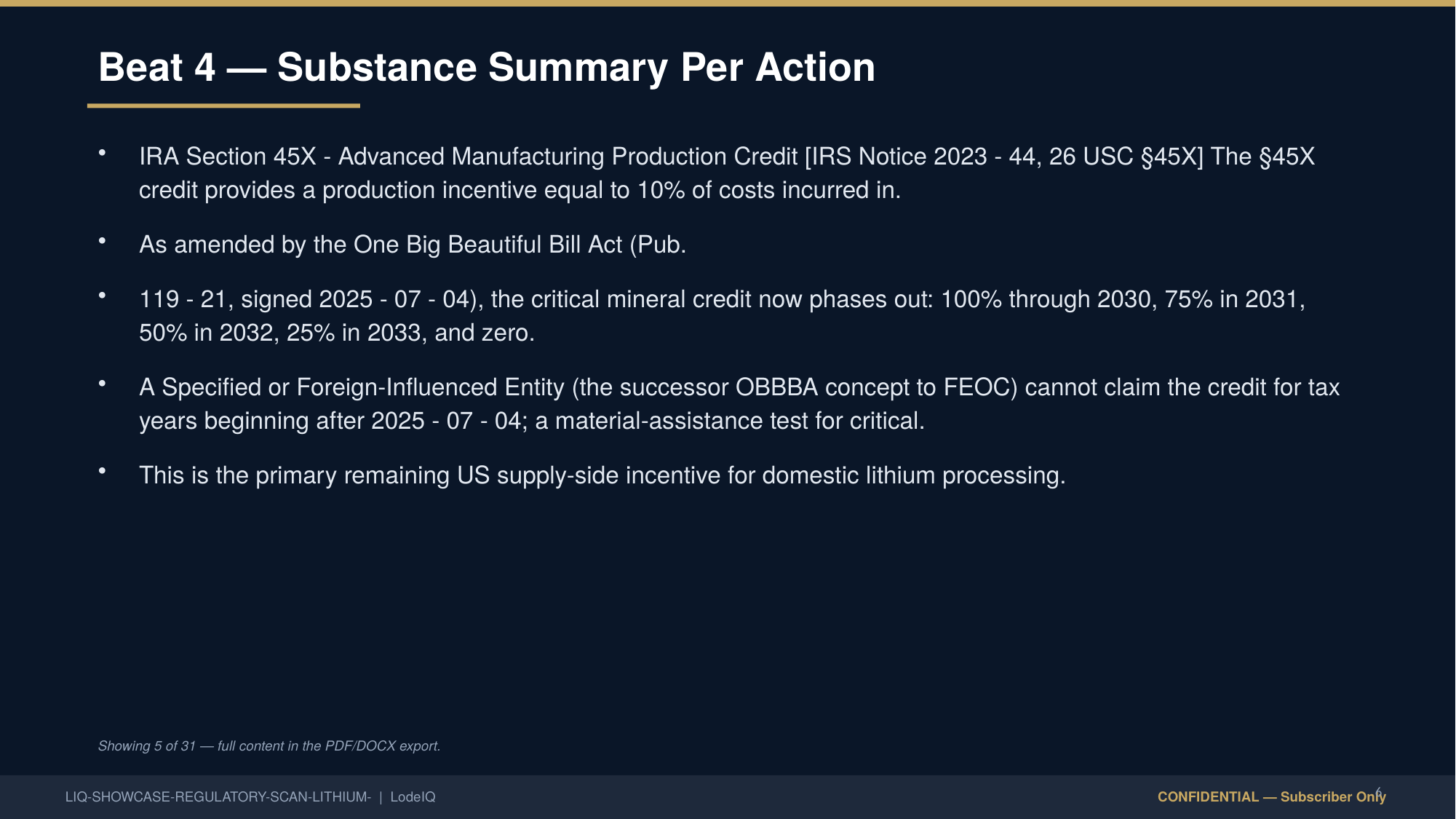

Beat 4 — Substance Summary Per Action

IRA Section 45X - Advanced Manufacturing Production Credit [IRS Notice 2023 - 44, 26 USC §45X] The §45X credit provides a production incentive equal to 10% of costs incurred in.
As amended by the One Big Beautiful Bill Act (Pub.
119 - 21, signed 2025 - 07 - 04), the critical mineral credit now phases out: 100% through 2030, 75% in 2031, 50% in 2032, 25% in 2033, and zero.
A Specified or Foreign-Influenced Entity (the successor OBBBA concept to FEOC) cannot claim the credit for tax years beginning after 2025 - 07 - 04; a material-assistance test for critical.
This is the primary remaining US supply-side incentive for domestic lithium processing.
Showing 5 of 31 — full content in the PDF/DOCX export.
6